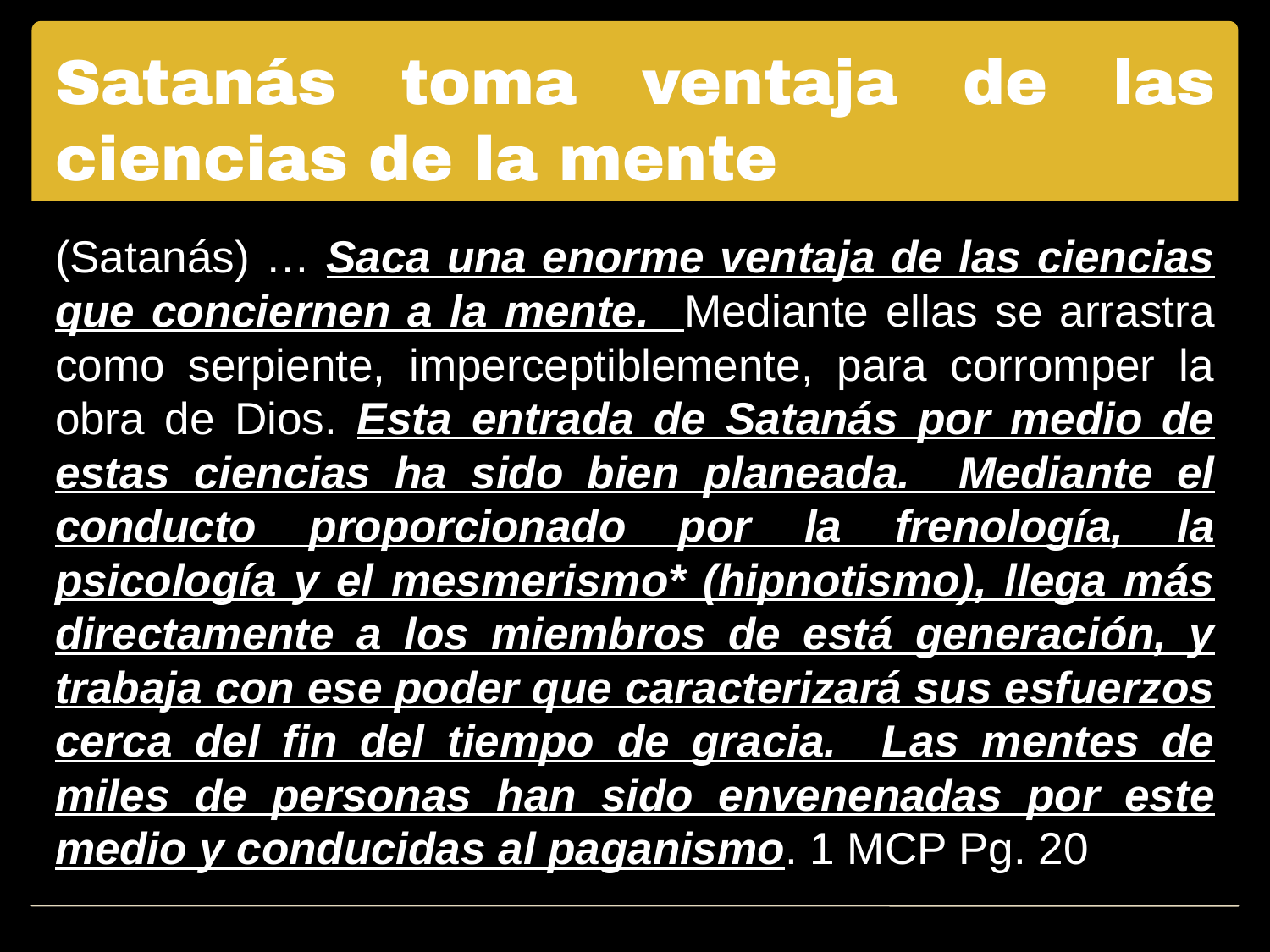

# Satanás toma ventaja de las ciencias de la mente
(Satanás) … Saca una enorme ventaja de las ciencias que conciernen a la mente.  Mediante ellas se arrastra como serpiente, imperceptiblemente, para corromper la obra de Dios. Esta entrada de Satanás por medio de estas ciencias ha sido bien planeada.  Mediante el conducto proporcionado por la frenología, la psicología y el mesmerismo* (hipnotismo), llega más directamente a los miembros de está generación, y trabaja con ese poder que caracterizará sus esfuerzos cerca del fin del tiempo de gracia.  Las mentes de miles de personas han sido envenenadas por este medio y conducidas al paganismo. 1 MCP Pg. 20